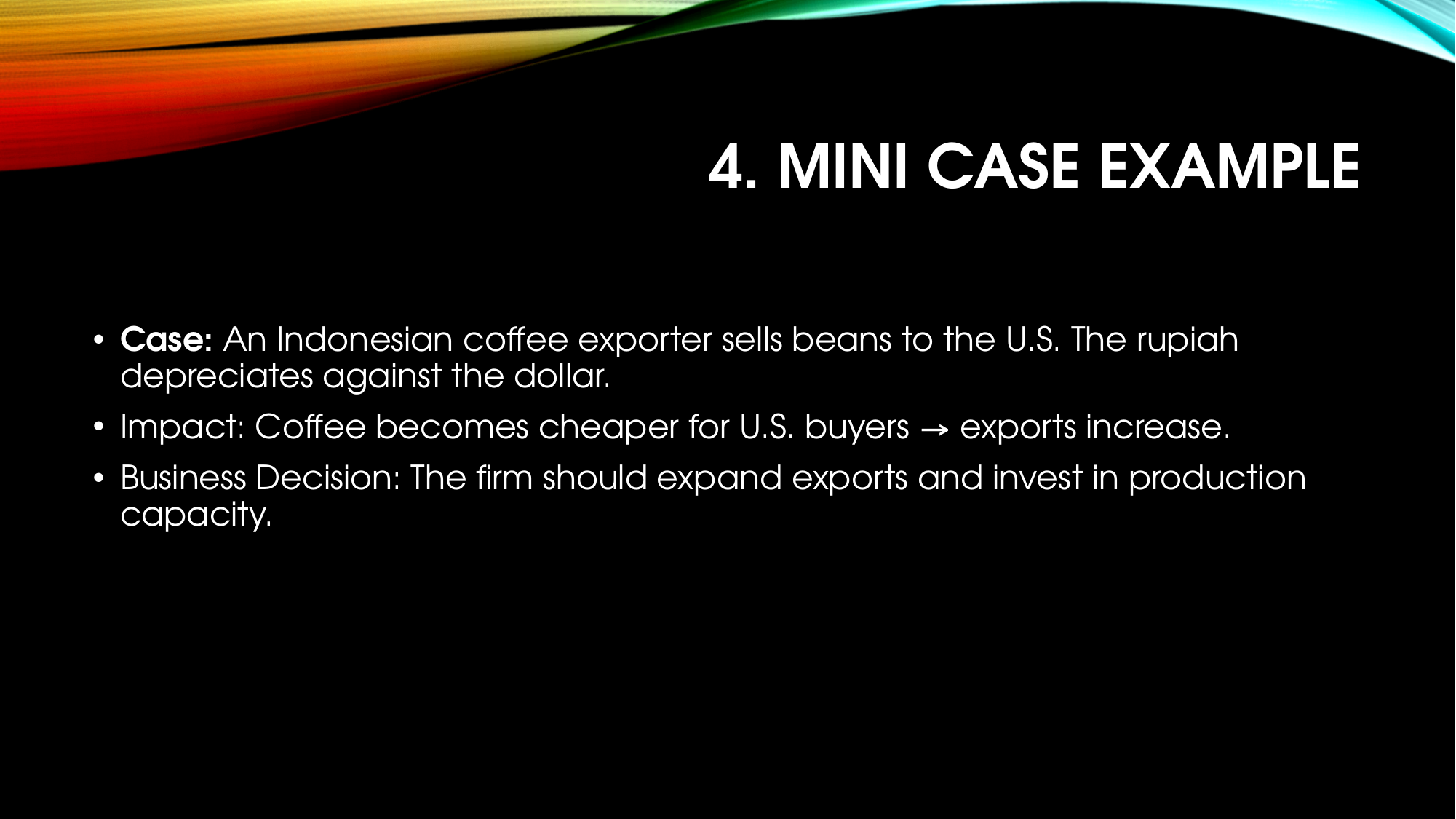

# 4. Mini Case Example

Case: An Indonesian coffee exporter sells beans to the U.S. The rupiah depreciates against the dollar.
Impact: Coffee becomes cheaper for U.S. buyers → exports increase.
Business Decision: The firm should expand exports and invest in production capacity.